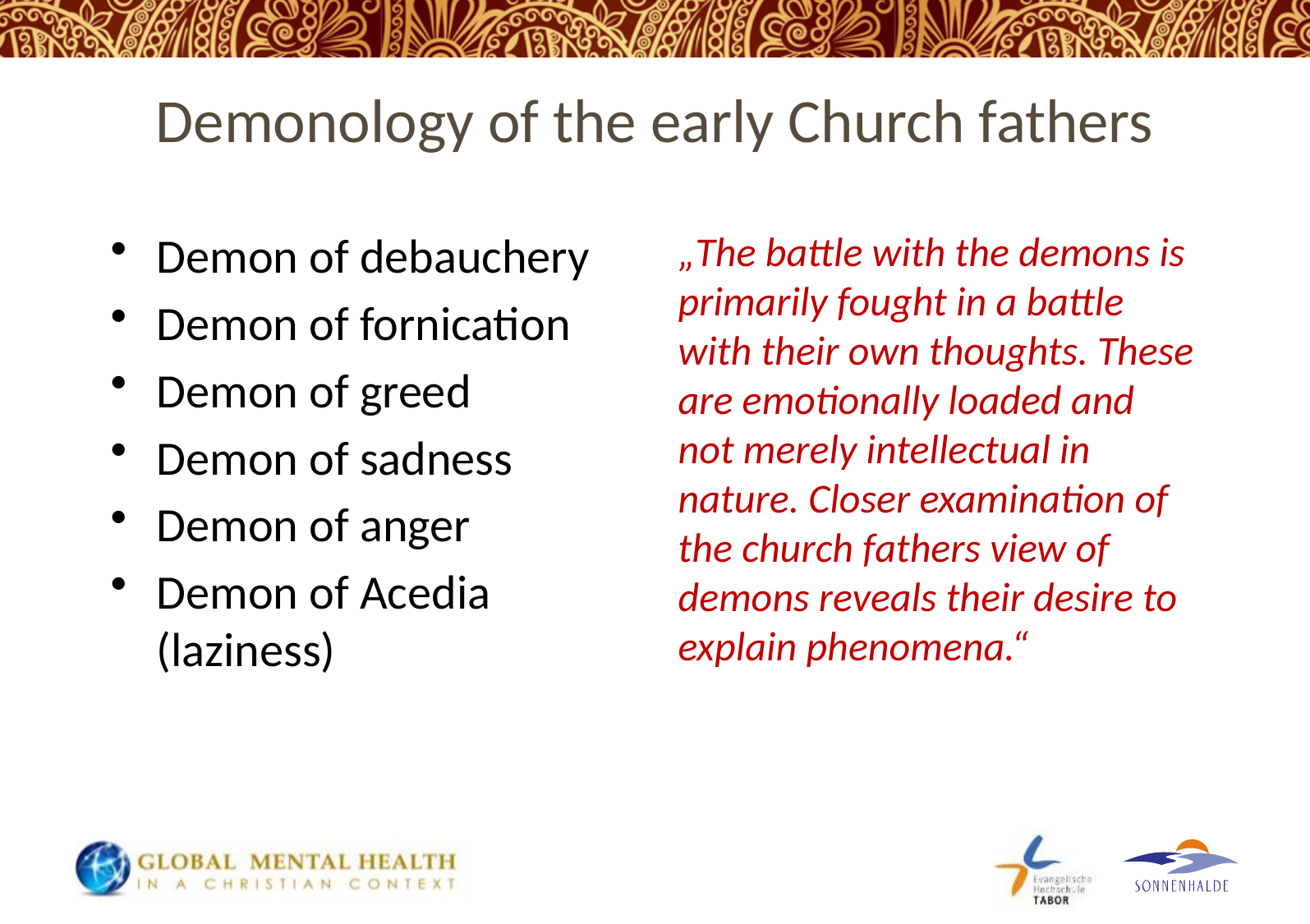

# Demonology of the early Church fathers
Demon of debauchery
Demon of fornication
Demon of greed
Demon of sadness
Demon of anger
Demon of Acedia (laziness)

„The battle with the demons is primarily fought in a battle with their own thoughts. These are emotionally loaded and not merely intellectual in nature. Closer examination of the church fathers view of demons reveals their desire to explain phenomena.“